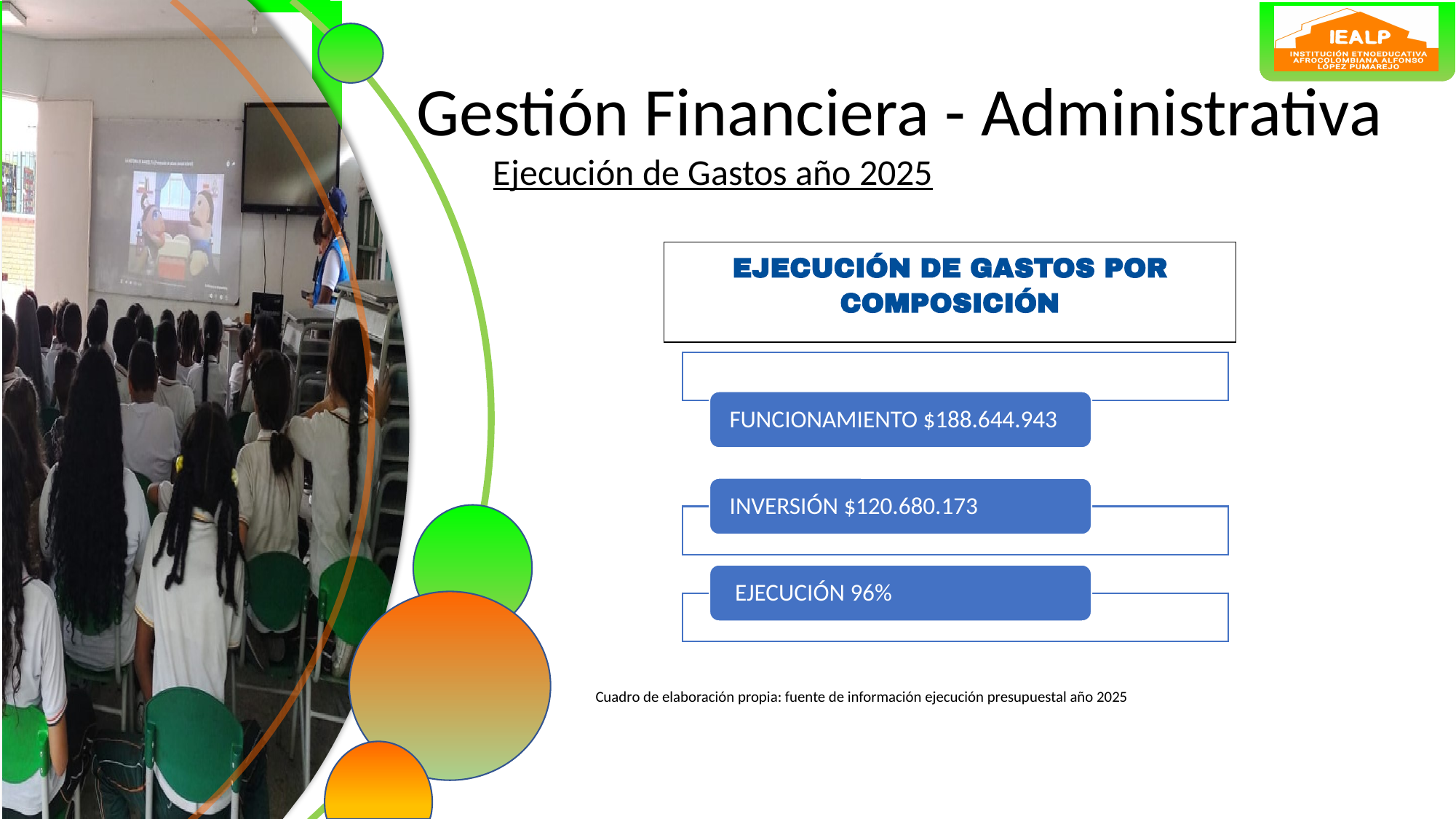

Gestión Financiera - Administrativa
Ejecución de Gastos año 2025
EJECUCIÓN DE GASTOS POR COMPOSICIÓN
FUNCIONAMIENTO $188.644.943
INVERSIÓN $120.680.173
 EJECUCIÓN 96%

Cuadro de elaboración propia: fuente de información ejecución presupuestal año 2025